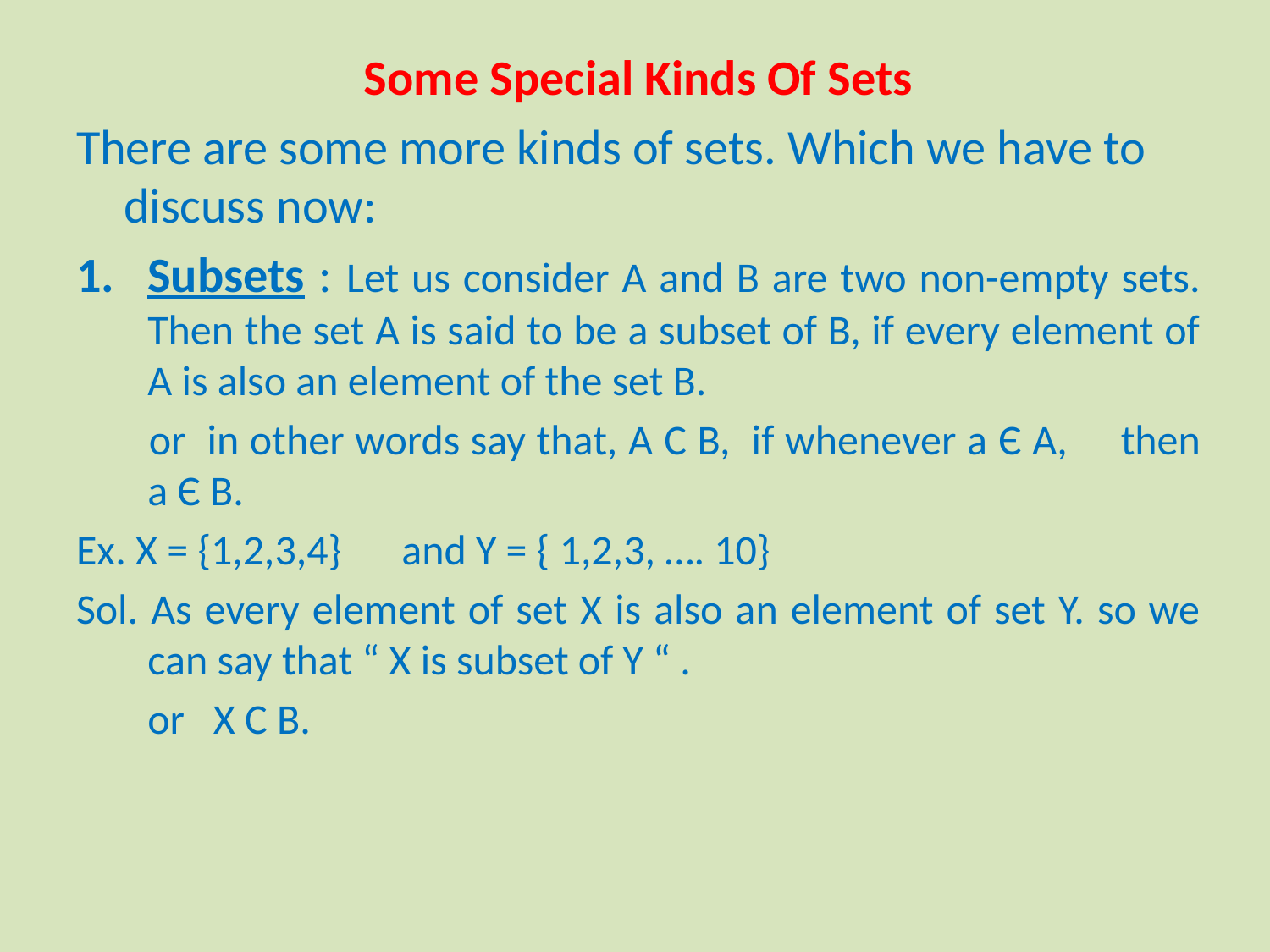

Some Special Kinds Of Sets
There are some more kinds of sets. Which we have to discuss now:
Subsets : Let us consider A and B are two non-empty sets. Then the set A is said to be a subset of B, if every element of A is also an element of the set B.
 	or  in other words say that, A С B,  if whenever a Є A,     then a Є B.
Ex. X = {1,2,3,4}	and Y = { 1,2,3, …. 10}
Sol. As every element of set X is also an element of set Y. so we can say that “ X is subset of Y “ .
	or   X C B.